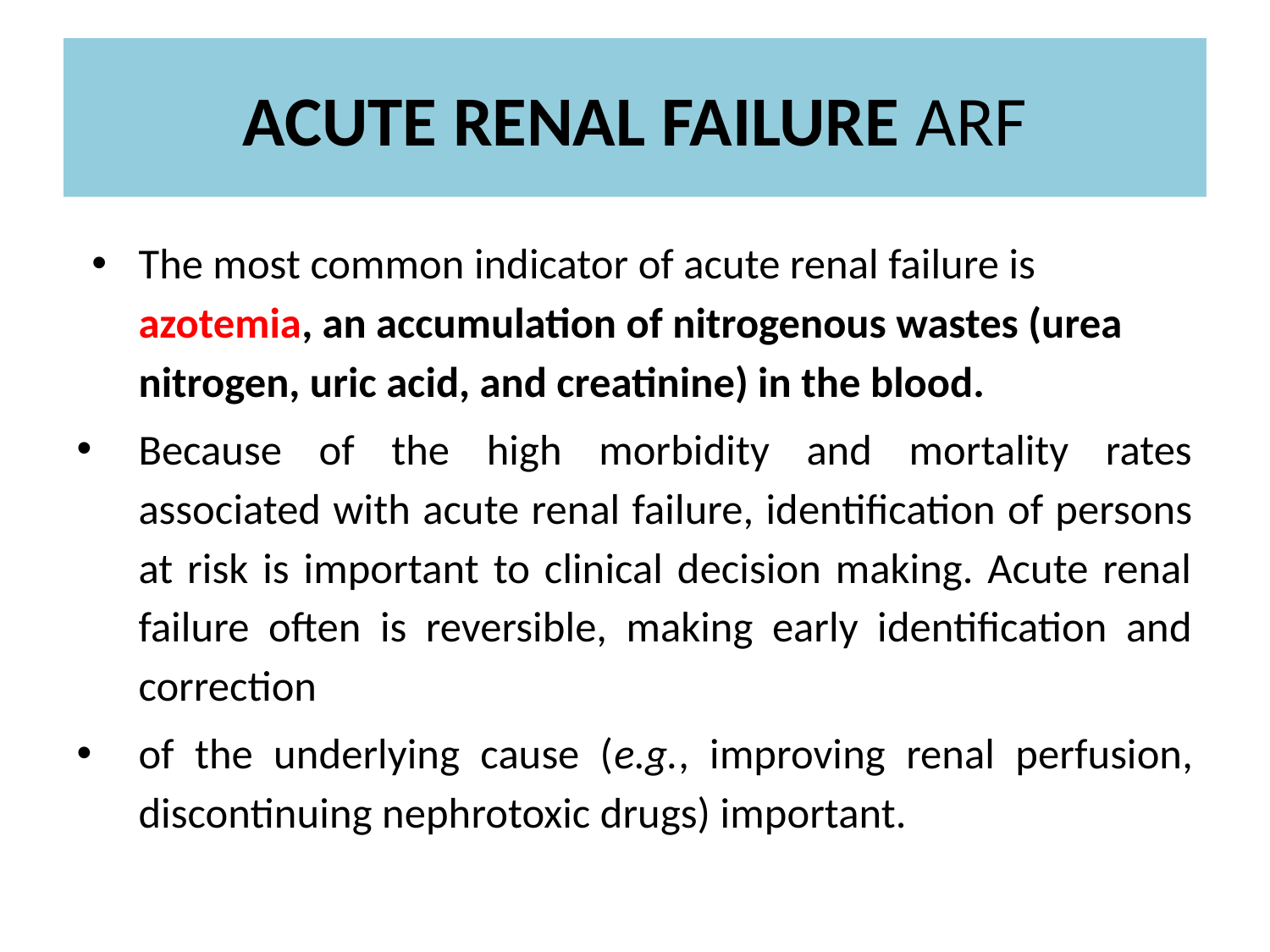

# ACUTE RENAL FAILURE ARF
The most common indicator of acute renal failure is azotemia, an accumulation of nitrogenous wastes (urea nitrogen, uric acid, and creatinine) in the blood.
Because of the high morbidity and mortality rates associated with acute renal failure, identification of persons at risk is important to clinical decision making. Acute renal failure often is reversible, making early identification and correction
of the underlying cause (e.g., improving renal perfusion, discontinuing nephrotoxic drugs) important.